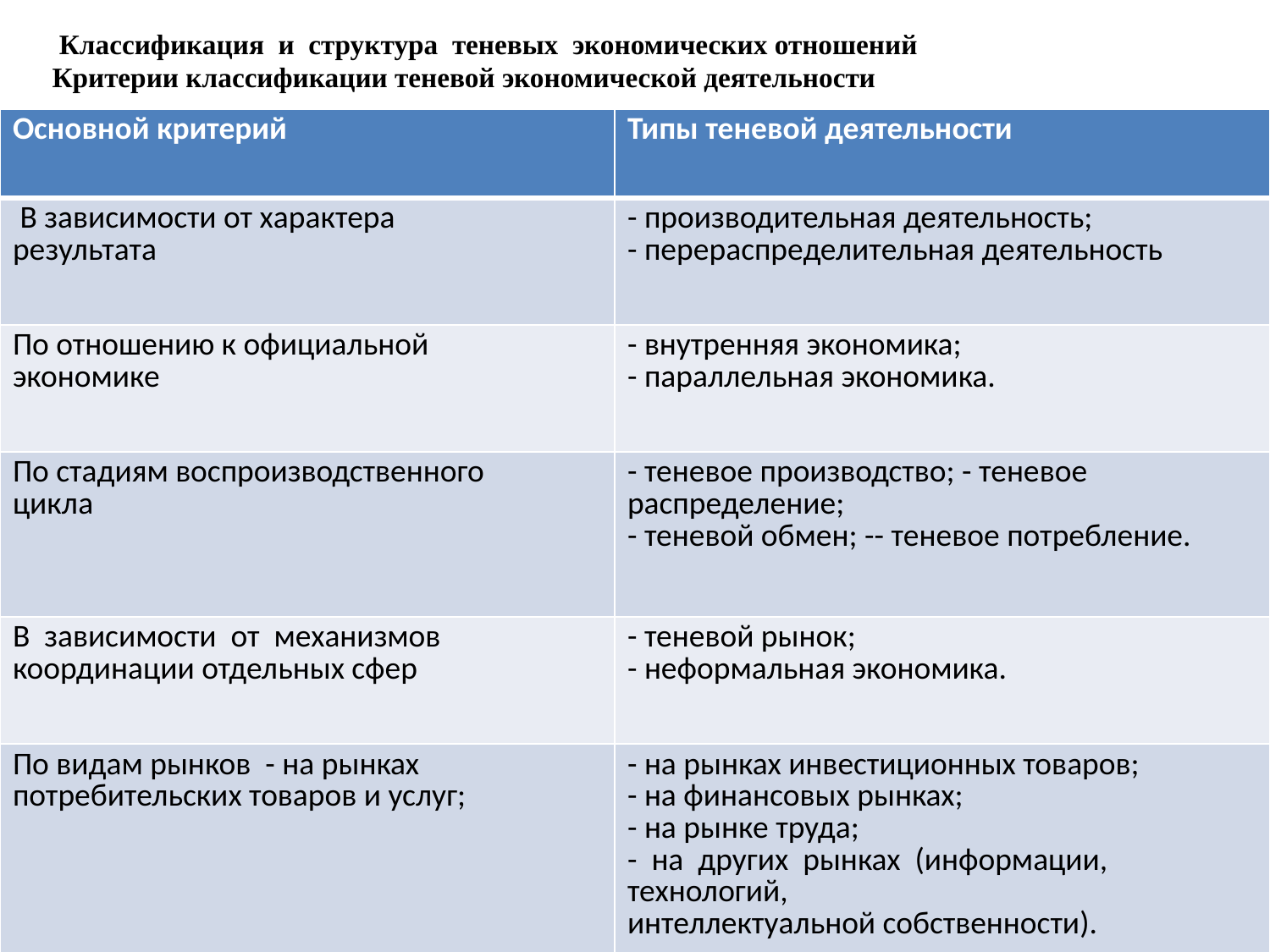

Классификация  и  структура  теневых  экономических отношений
Критерии классификации теневой экономической деятельности
| Основной критерий | Типы теневой деятельности |
| --- | --- |
| В зависимости от характера результата | - производительная деятельность; - перераспределительная деятельность |
| По отношению к официальной экономике | - внутренняя экономика; - параллельная экономика. |
| По стадиям воспроизводственного цикла | - теневое производство; - теневое распределение; - теневой обмен; -- теневое потребление. |
| В зависимости от механизмов координации отдельных сфер | - теневой рынок; - неформальная экономика. |
| По видам рынков - на рынках потребительских товаров и услуг; | - на рынках инвестиционных товаров; - на финансовых рынках; - на рынке труда; - на других рынках (информации, технологий, интеллектуальной собственности). |
6